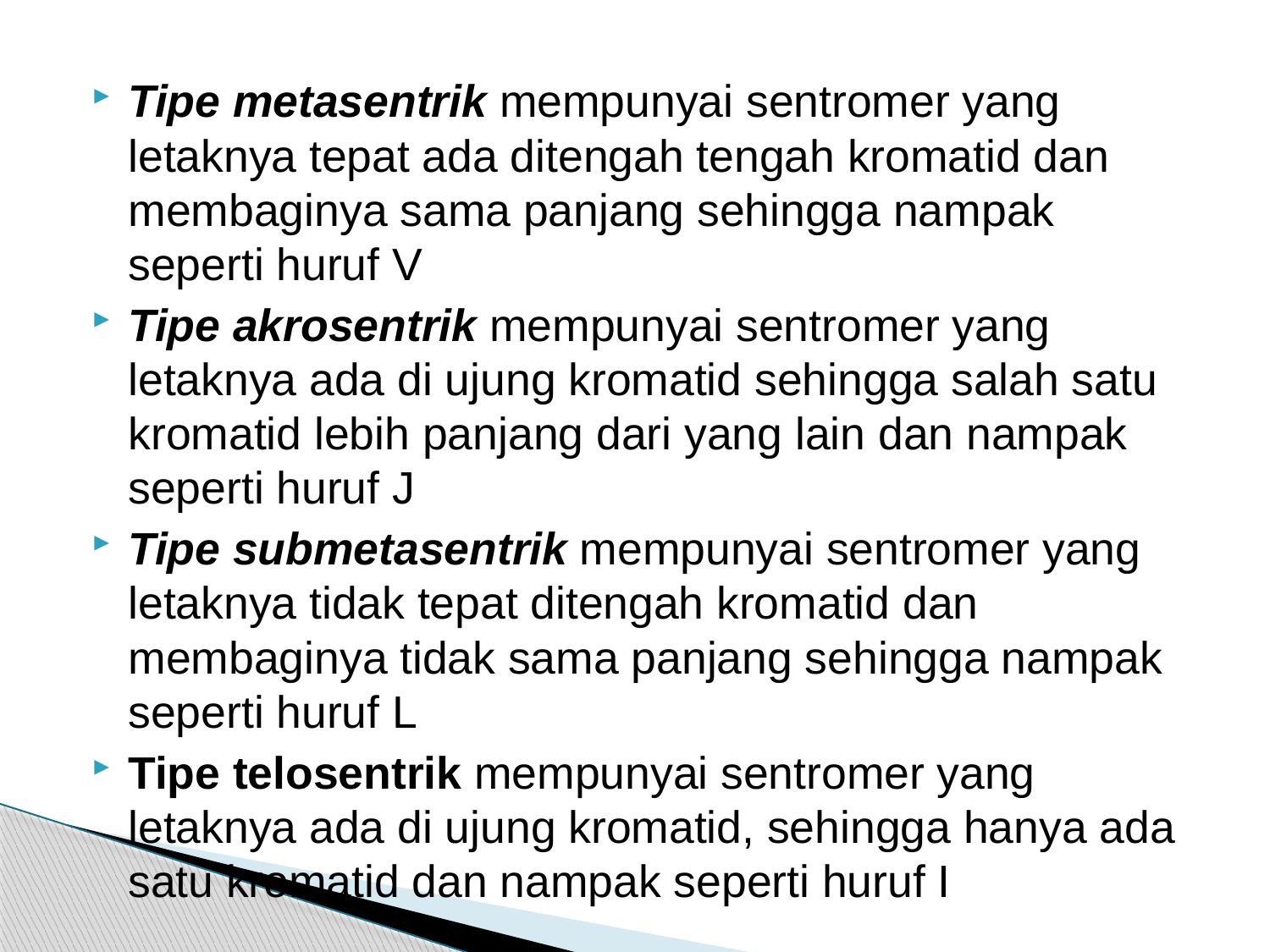

Tipe metasentrik mempunyai sentromer yang letaknya tepat ada ditengah tengah kromatid dan membaginya sama panjang sehingga nampak seperti huruf V
Tipe akrosentrik mempunyai sentromer yang letaknya ada di ujung kromatid sehingga salah satu kromatid lebih panjang dari yang lain dan nampak seperti huruf J
Tipe submetasentrik mempunyai sentromer yang letaknya tidak tepat ditengah kromatid dan membaginya tidak sama panjang sehingga nampak seperti huruf L
Tipe telosentrik mempunyai sentromer yang letaknya ada di ujung kromatid, sehingga hanya ada satu kromatid dan nampak seperti huruf I